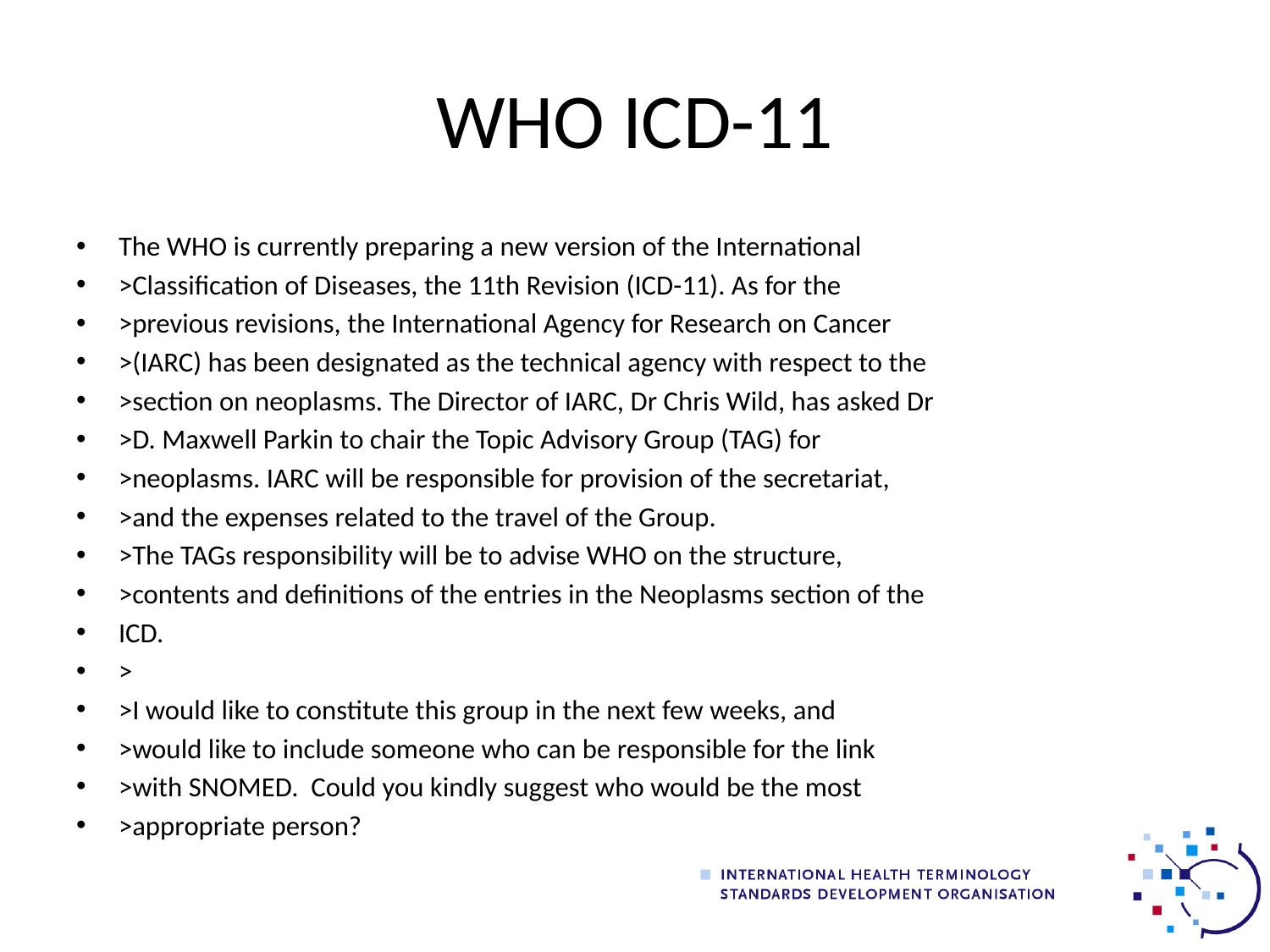

# WHO ICD-11
The WHO is currently preparing a new version of the International
>Classification of Diseases, the 11th Revision (ICD-11). As for the
>previous revisions, the International Agency for Research on Cancer
>(IARC) has been designated as the technical agency with respect to the
>section on neoplasms. The Director of IARC, Dr Chris Wild, has asked Dr
>D. Maxwell Parkin to chair the Topic Advisory Group (TAG) for
>neoplasms. IARC will be responsible for provision of the secretariat,
>and the expenses related to the travel of the Group.
>The TAGs responsibility will be to advise WHO on the structure,
>contents and definitions of the entries in the Neoplasms section of the
ICD.
>
>I would like to constitute this group in the next few weeks, and
>would like to include someone who can be responsible for the link
>with SNOMED.  Could you kindly suggest who would be the most
>appropriate person?